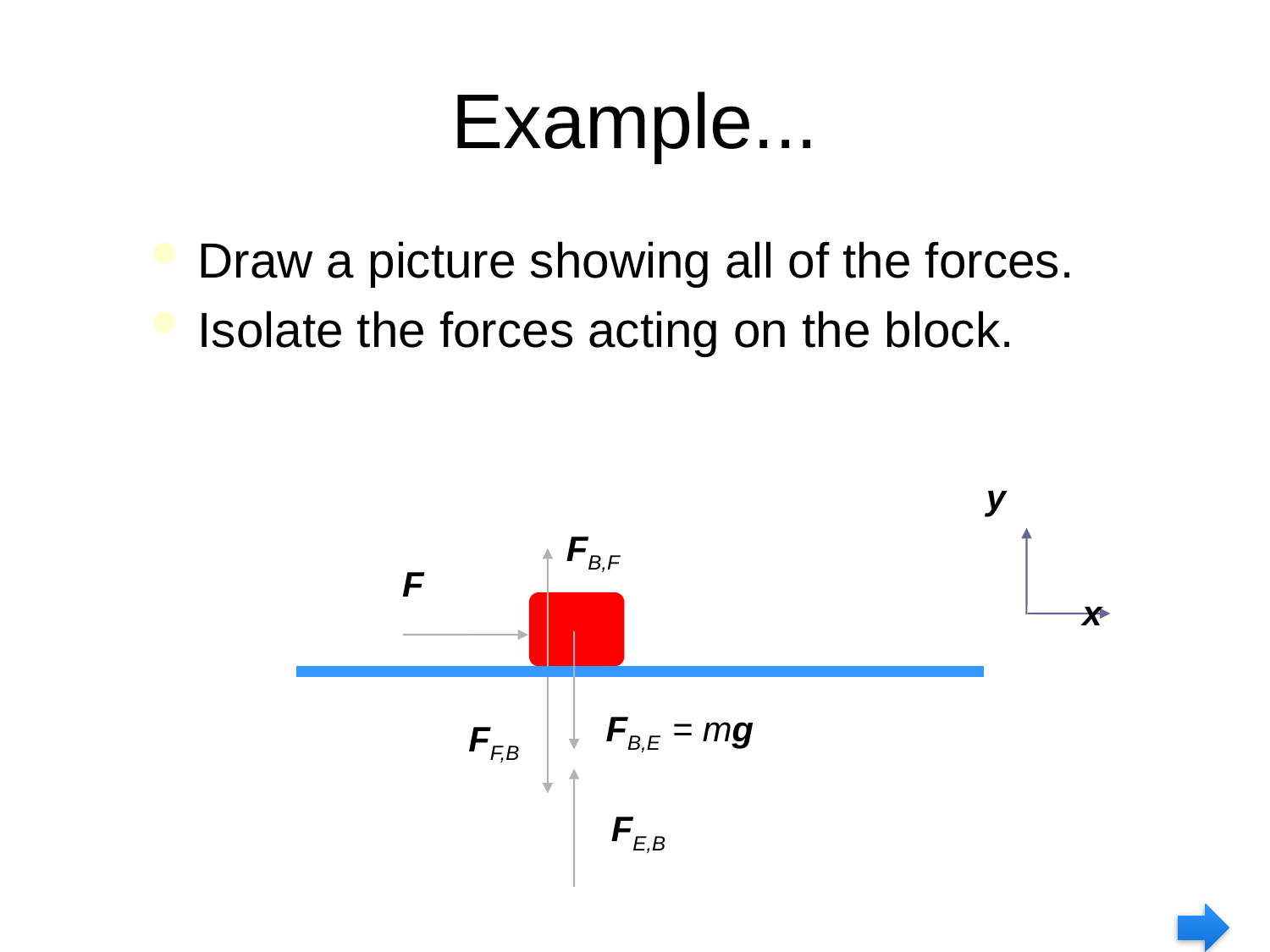

# Example...
Draw a picture showing all of the forces.
Isolate the forces acting on the block.

 y
FB,F

F
x

FB,E  = mg
FF,B

FE,B